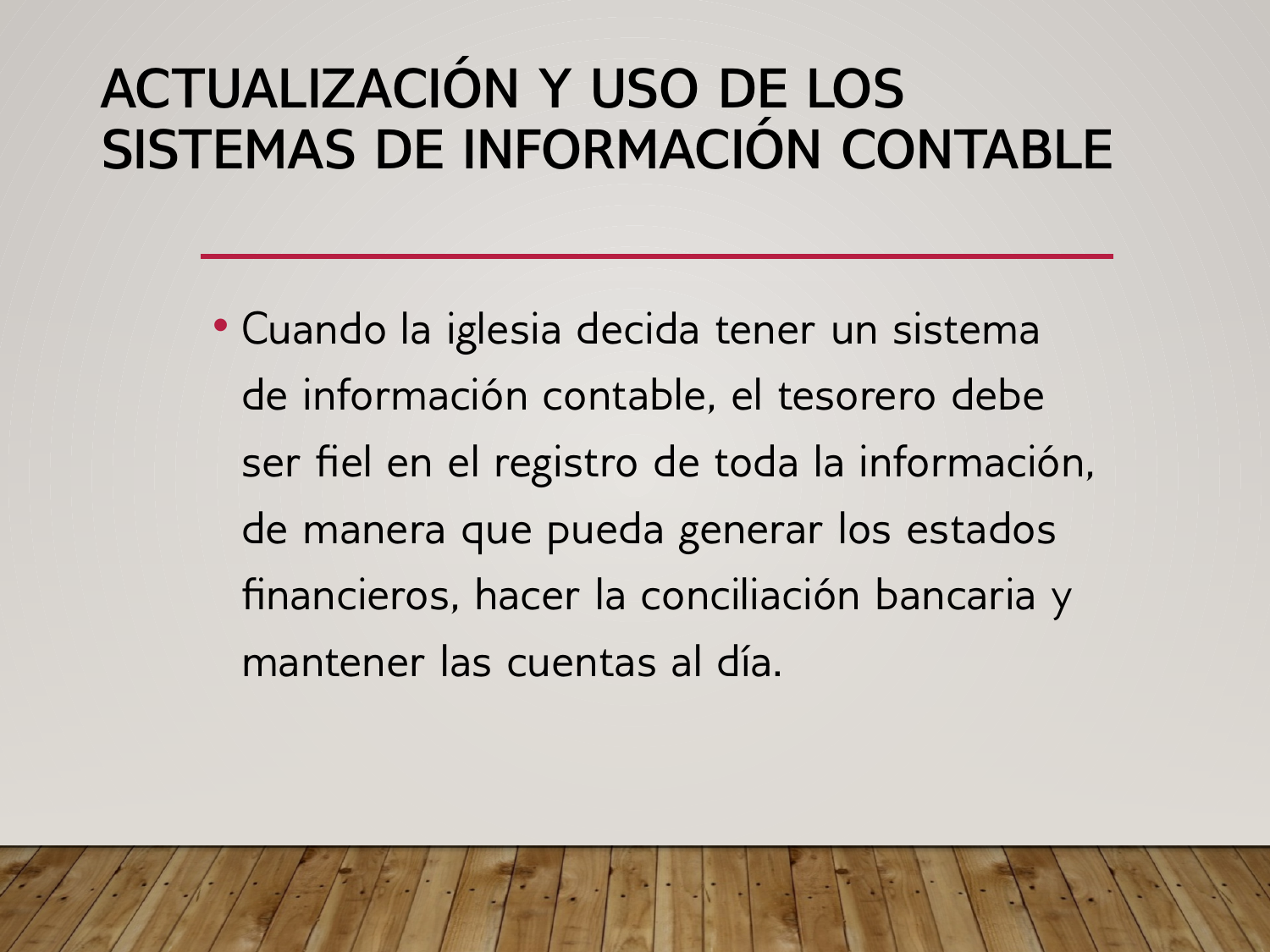

# Actualización y uso de los sistemas de información contable
Cuando la iglesia decida tener un sistema de información contable, el tesorero debe ser fiel en el registro de toda la información, de manera que pueda generar los estados financieros, hacer la conciliación bancaria y mantener las cuentas al día.